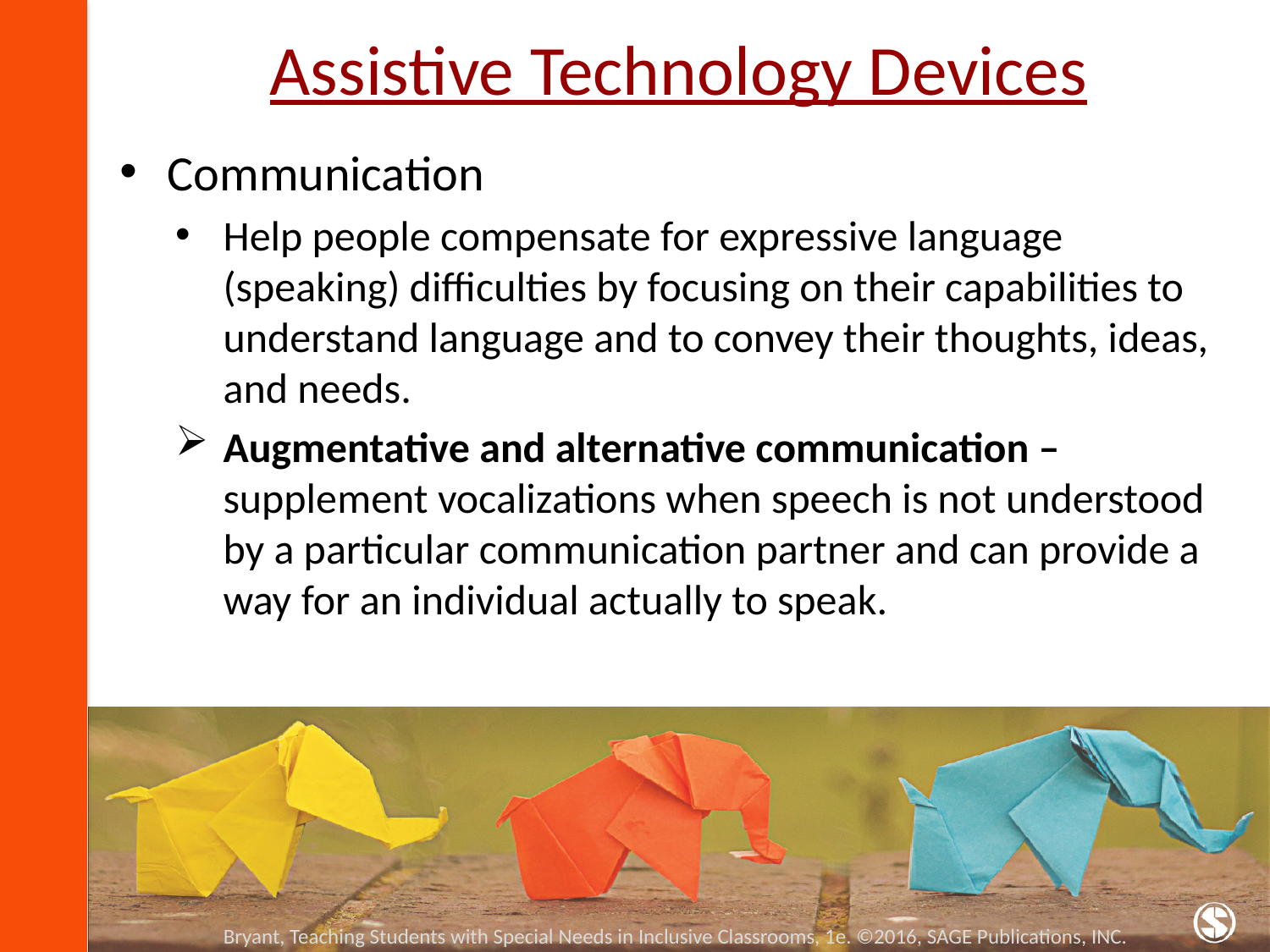

# Assistive Technology Devices
Communication
Help people compensate for expressive language (speaking) difficulties by focusing on their capabilities to understand language and to convey their thoughts, ideas, and needs.
Augmentative and alternative communication – supplement vocalizations when speech is not understood by a particular communication partner and can provide a way for an individual actually to speak.

Bryant, Teaching Students with Special Needs in Inclusive Classrooms, 1e. ©2016, SAGE Publications, INC.